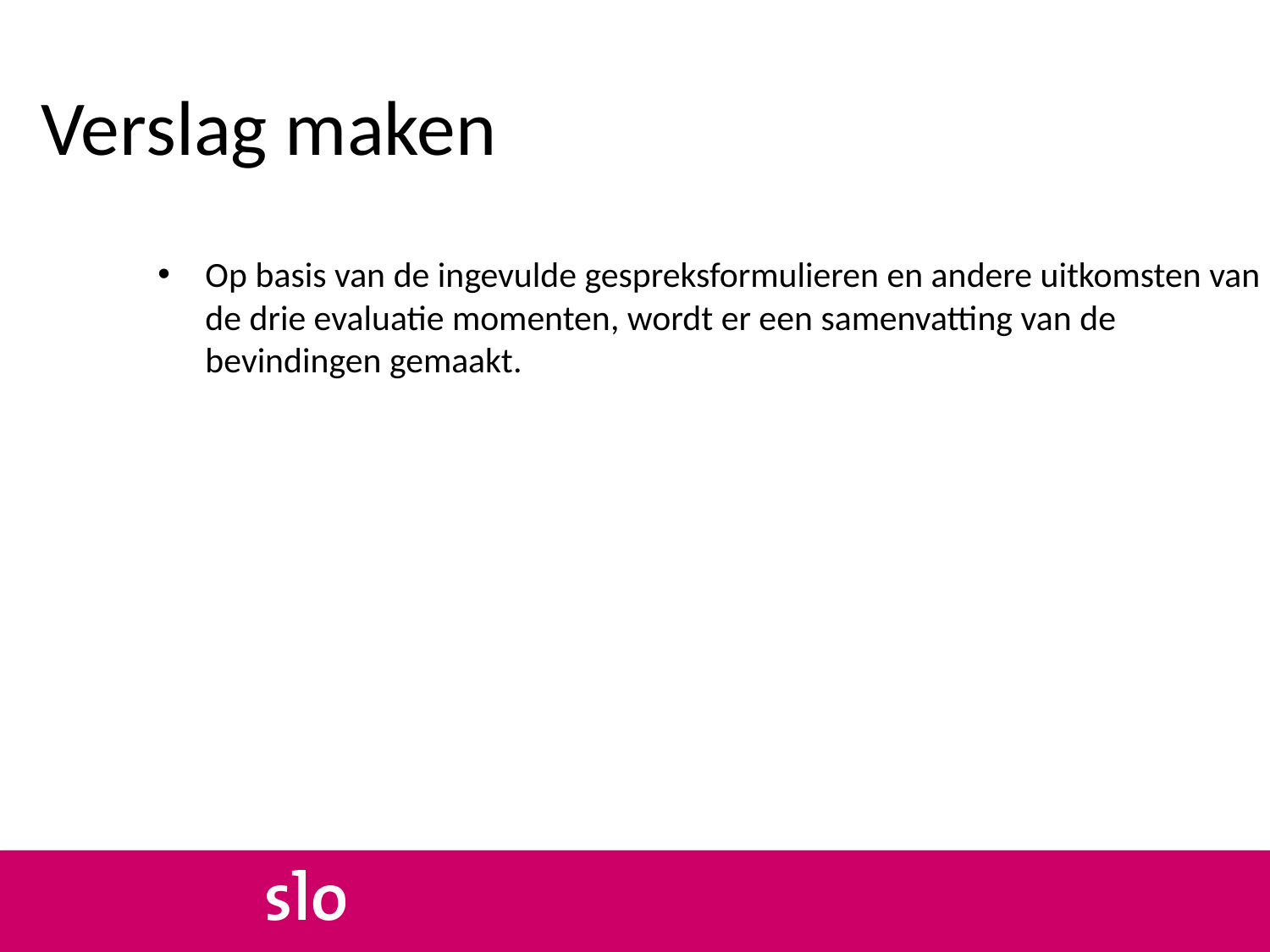

# Verslag maken
Op basis van de ingevulde gespreksformulieren en andere uitkomsten van de drie evaluatie momenten, wordt er een samenvatting van de bevindingen gemaakt.